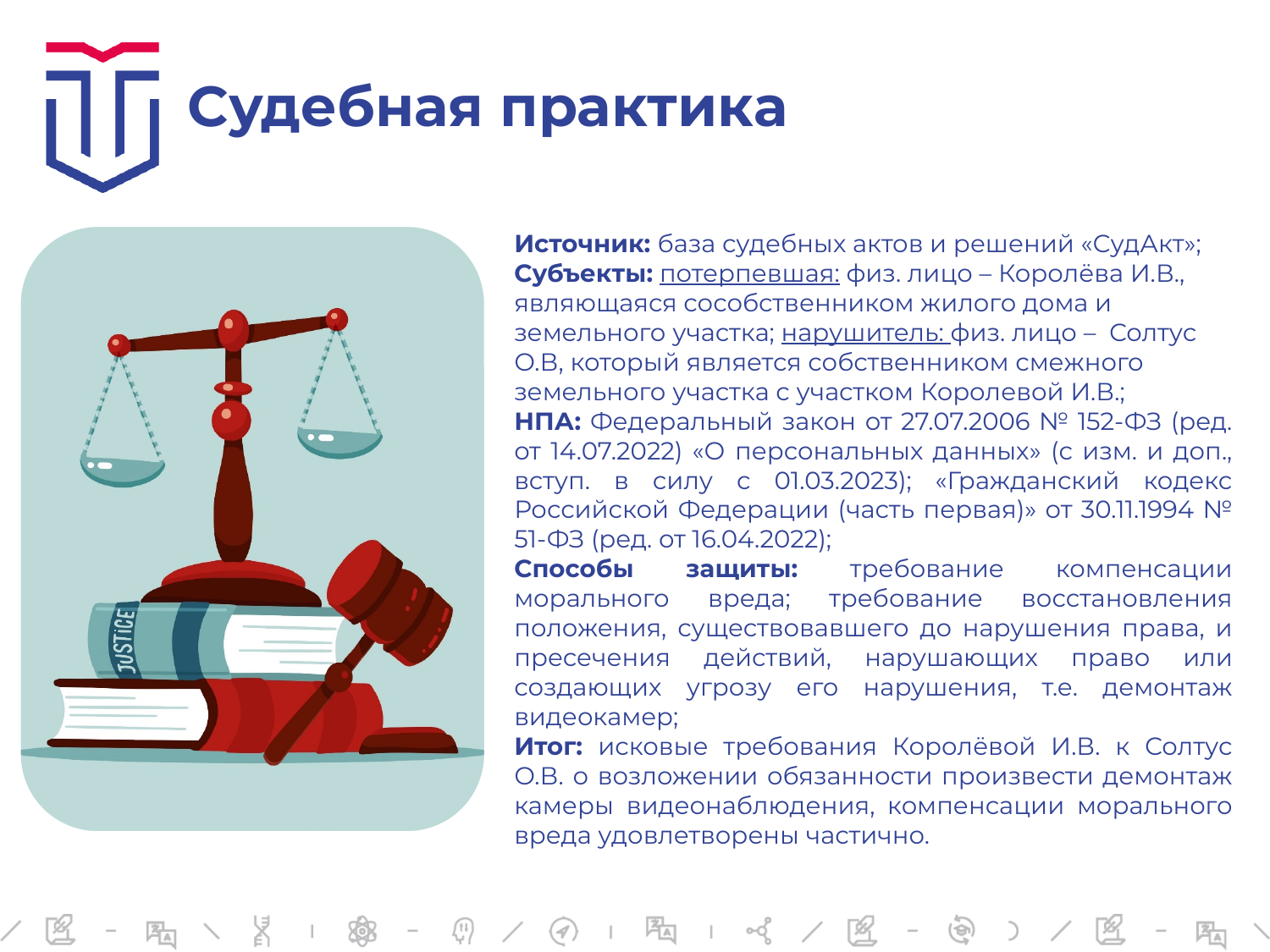

# Судебная практика
Источник: база судебных актов и решений «СудАкт»;
Субъекты: потерпевшая: физ. лицо – Королёва И.В., являющаяся сособственником жилого дома и земельного участка; нарушитель: физ. лицо –  Солтус О.В, который является собственником смежного земельного участка с участком Королевой И.В.;
НПА: Федеральный закон от 27.07.2006 № 152-ФЗ (ред. от 14.07.2022) «О персональных данных» (с изм. и доп., вступ. в силу с 01.03.2023); «Гражданский кодекс Российской Федерации (часть первая)» от 30.11.1994 № 51-ФЗ (ред. от 16.04.2022);
Способы защиты: требование компенсации морального вреда; требование восстановления положения, существовавшего до нарушения права, и пресечения действий, нарушающих право или создающих угрозу его нарушения, т.е. демонтаж видеокамер;
Итог: исковые требования Королёвой И.В. к Солтус О.В. о возложении обязанности произвести демонтаж камеры видеонаблюдения, компенсации морального вреда удовлетворены частично.